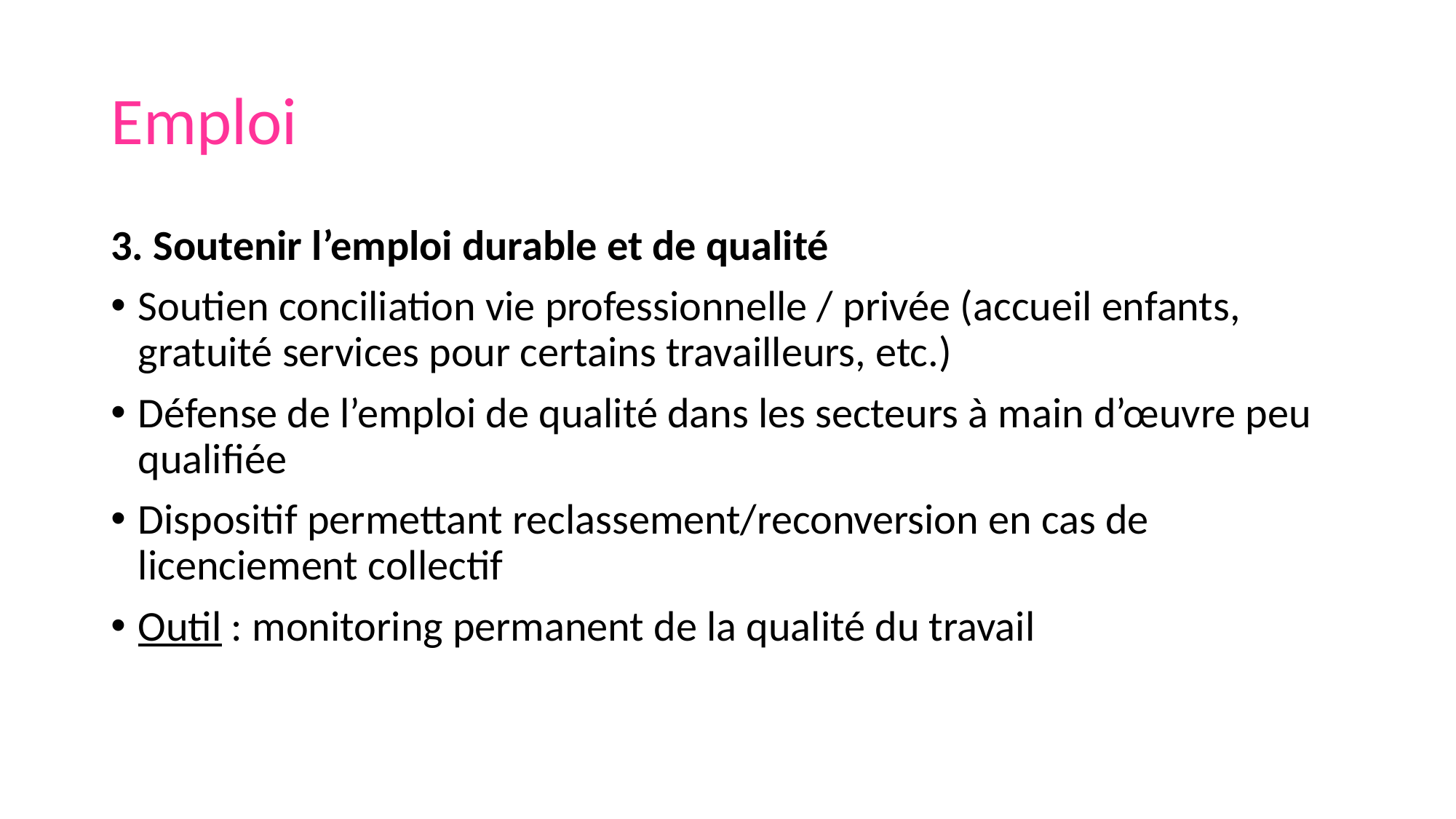

# Emploi
3. Soutenir l’emploi durable et de qualité
Soutien conciliation vie professionnelle / privée (accueil enfants, gratuité services pour certains travailleurs, etc.)
Défense de l’emploi de qualité dans les secteurs à main d’œuvre peu qualifiée
Dispositif permettant reclassement/reconversion en cas de licenciement collectif
Outil : monitoring permanent de la qualité du travail